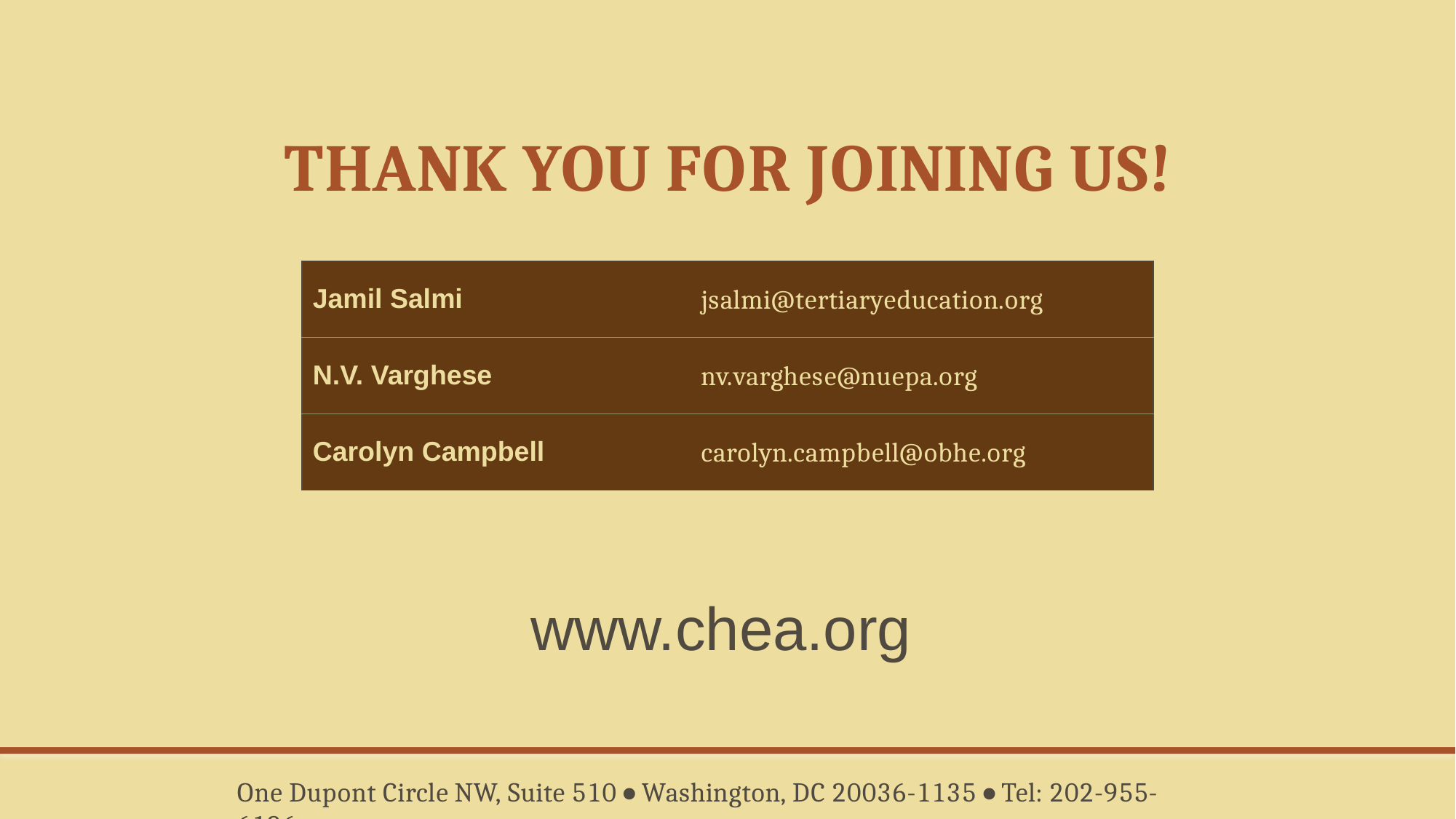

# Thank you for joining us!
| Jamil Salmi | jsalmi@tertiaryeducation.org |
| --- | --- |
| N.V. Varghese | nv.varghese@nuepa.org |
| Carolyn Campbell | carolyn.campbell@obhe.org |
www.chea.org
One Dupont Circle NW, Suite 510 ⦁ Washington, DC 20036-1135 ⦁ Tel: 202-955-6126